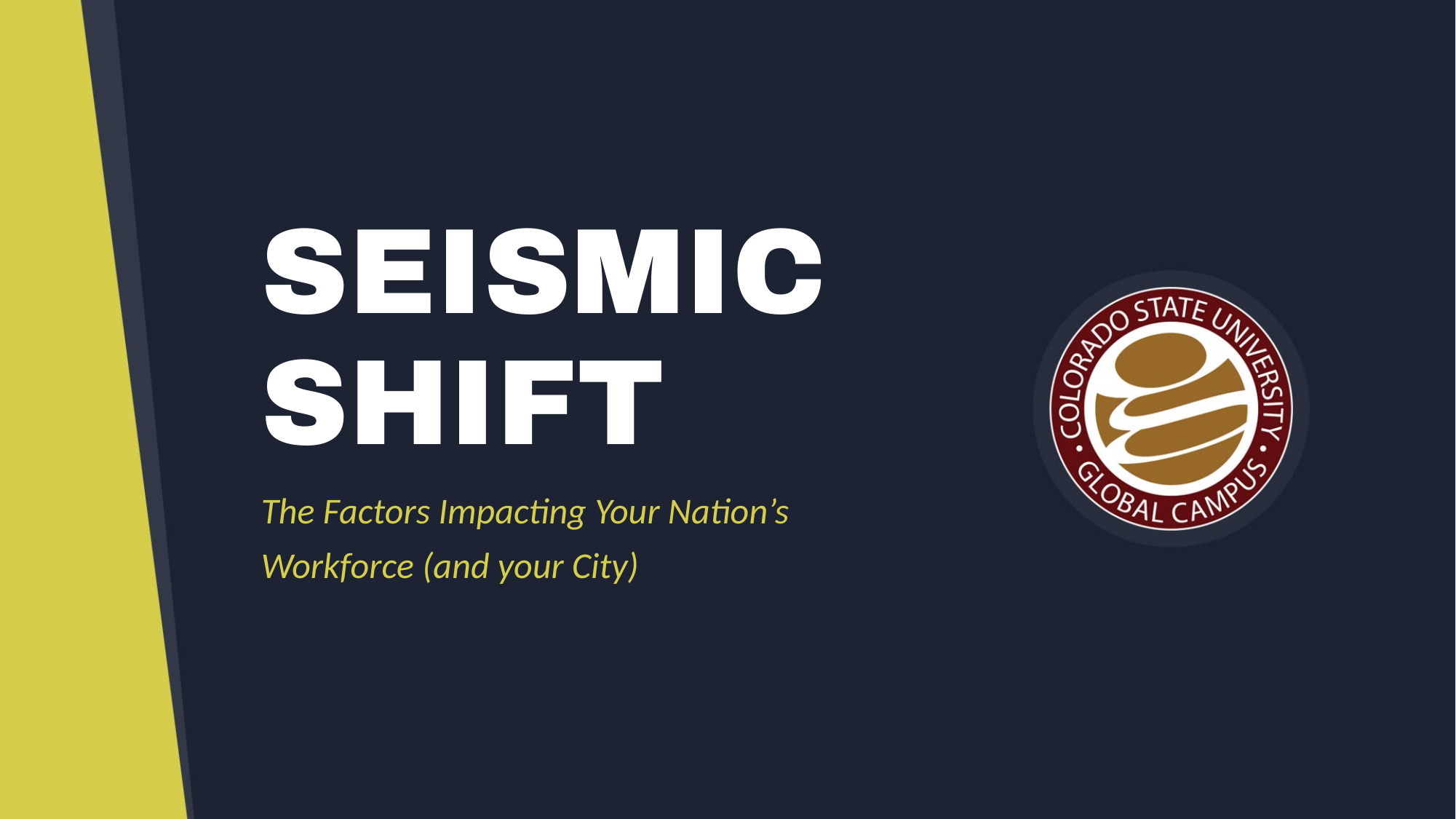

# SEISMIC SHIFT
The Factors Impacting Your Nation’s
Workforce (and your City)